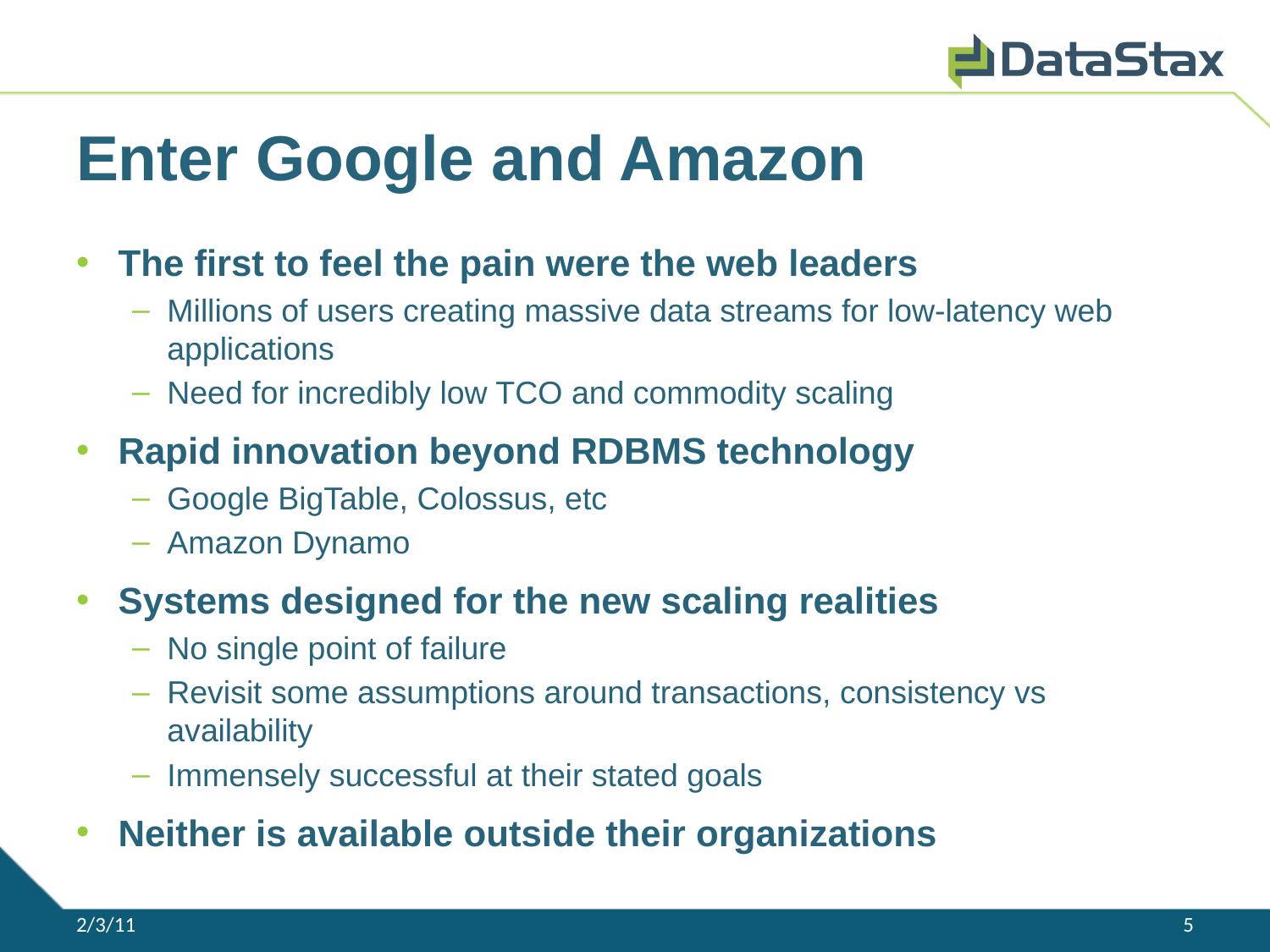

# Enter Google and Amazon
The first to feel the pain were the web leaders
Millions of users creating massive data streams for low-latency web applications
Need for incredibly low TCO and commodity scaling
Rapid innovation beyond RDBMS technology
Google BigTable, Colossus, etc
Amazon Dynamo
Systems designed for the new scaling realities
No single point of failure
Revisit some assumptions around transactions, consistency vs availability
Immensely successful at their stated goals
Neither is available outside their organizations
2/3/11
5